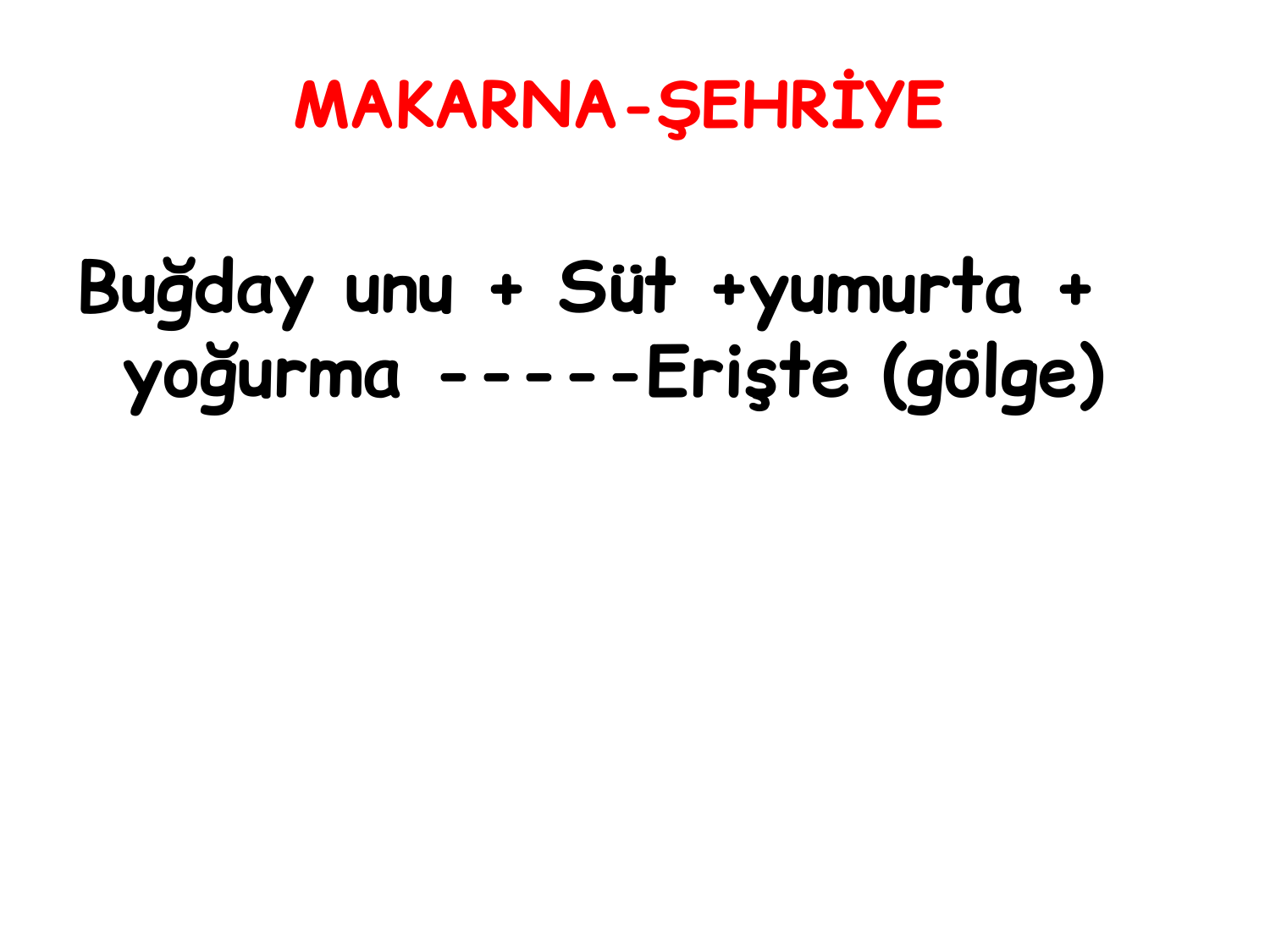

# MAKARNA-ŞEHRİYE

Buğday unu + Süt +yumurta + yoğurma -----Erişte (gölge)